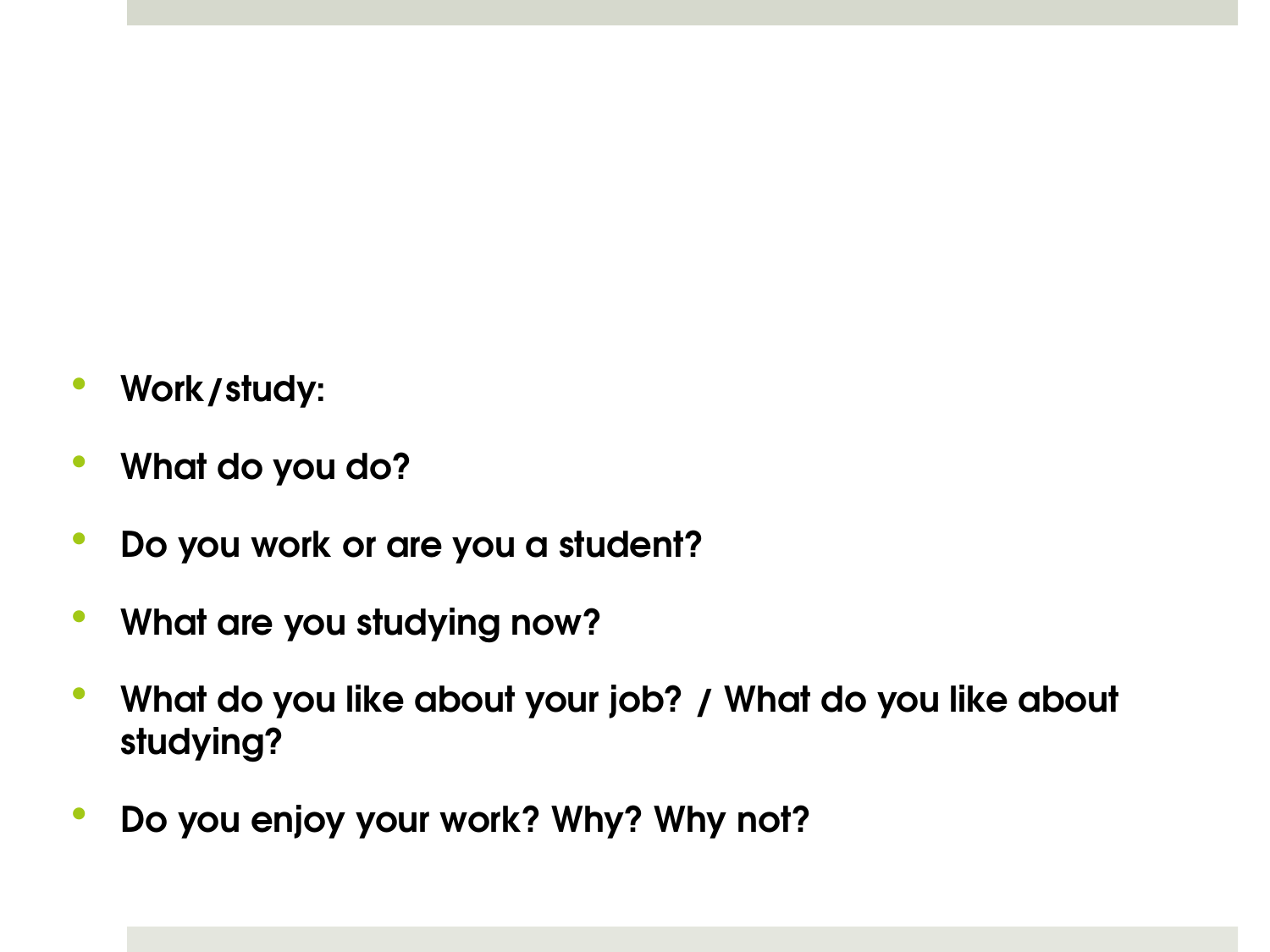

#
Work/study:
What do you do?
Do you work or are you a student?
What are you studying now?
What do you like about your job? / What do you like about studying?
Do you enjoy your work? Why? Why not?